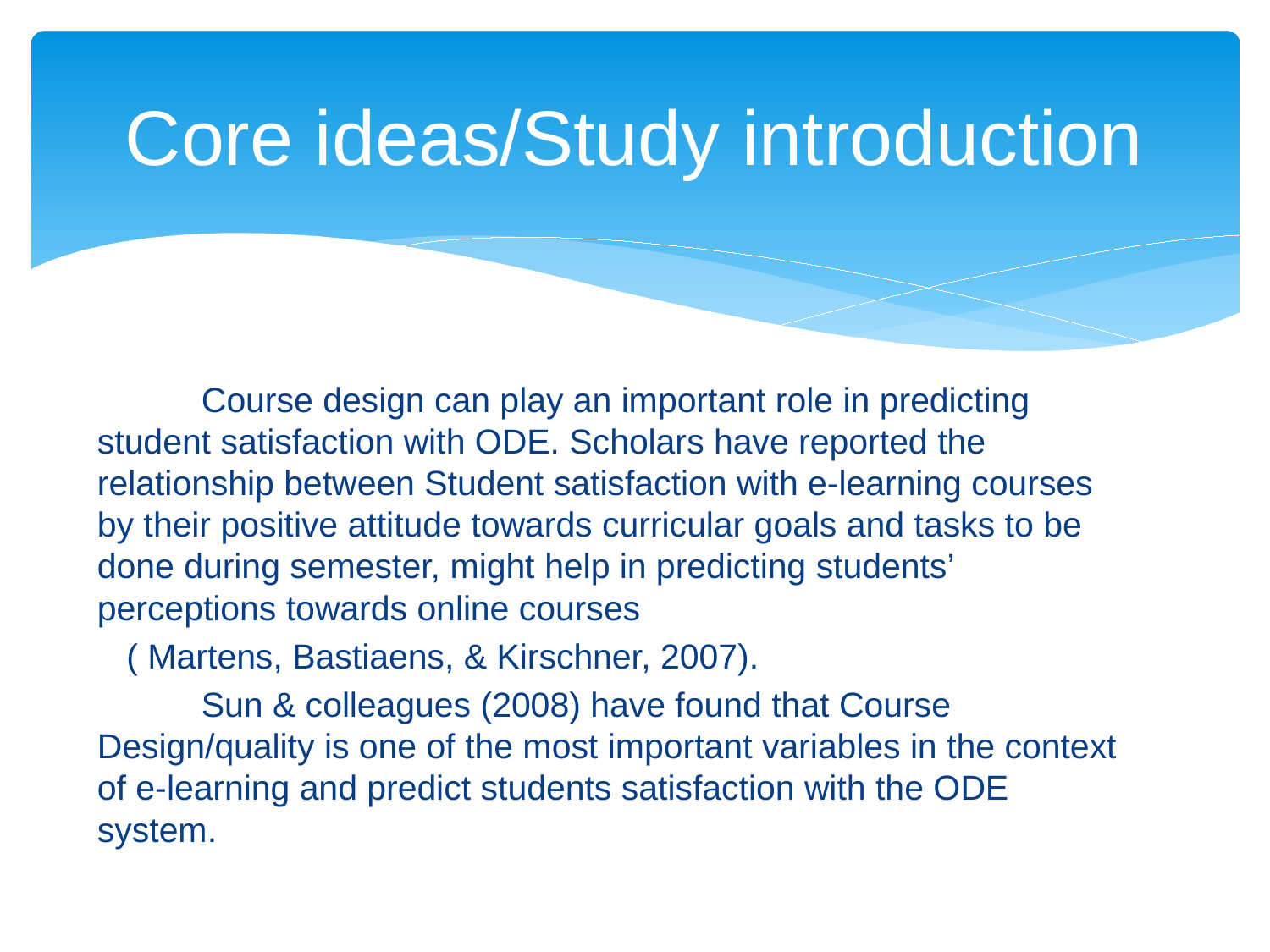

# Core ideas/Study introduction
	Course design can play an important role in predicting student satisfaction with ODE. Scholars have reported the relationship between Student satisfaction with e-learning courses by their positive attitude towards curricular goals and tasks to be done during semester, might help in predicting students’ perceptions towards online courses
   ( Martens, Bastiaens, & Kirschner, 2007).
	Sun & colleagues (2008) have found that Course Design/quality is one of the most important variables in the context of e-learning and predict students satisfaction with the ODE system.